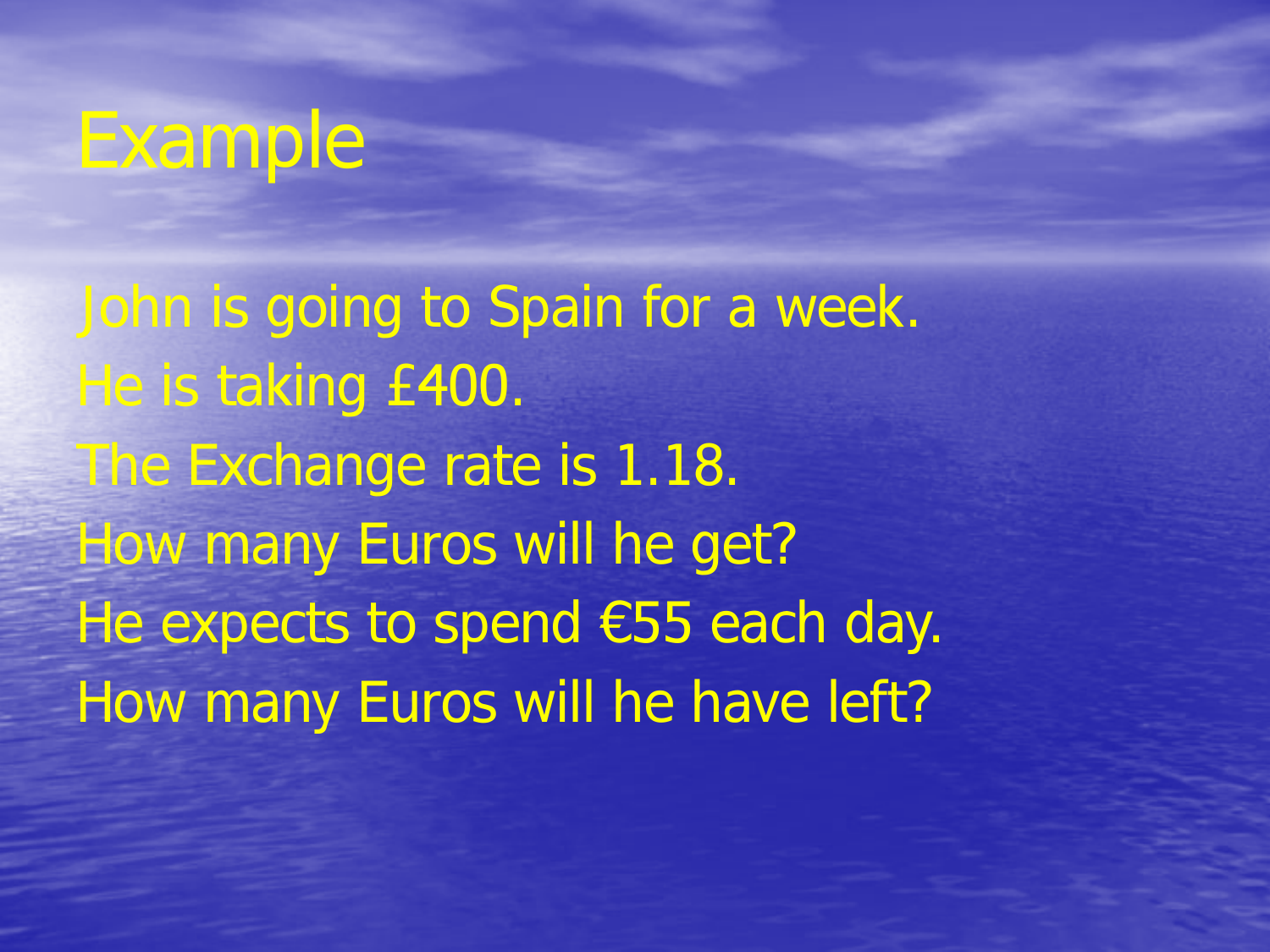

# Example
John is going to Spain for a week.
He is taking £400.
The Exchange rate is 1.18.
How many Euros will he get?
He expects to spend €55 each day.
How many Euros will he have left?